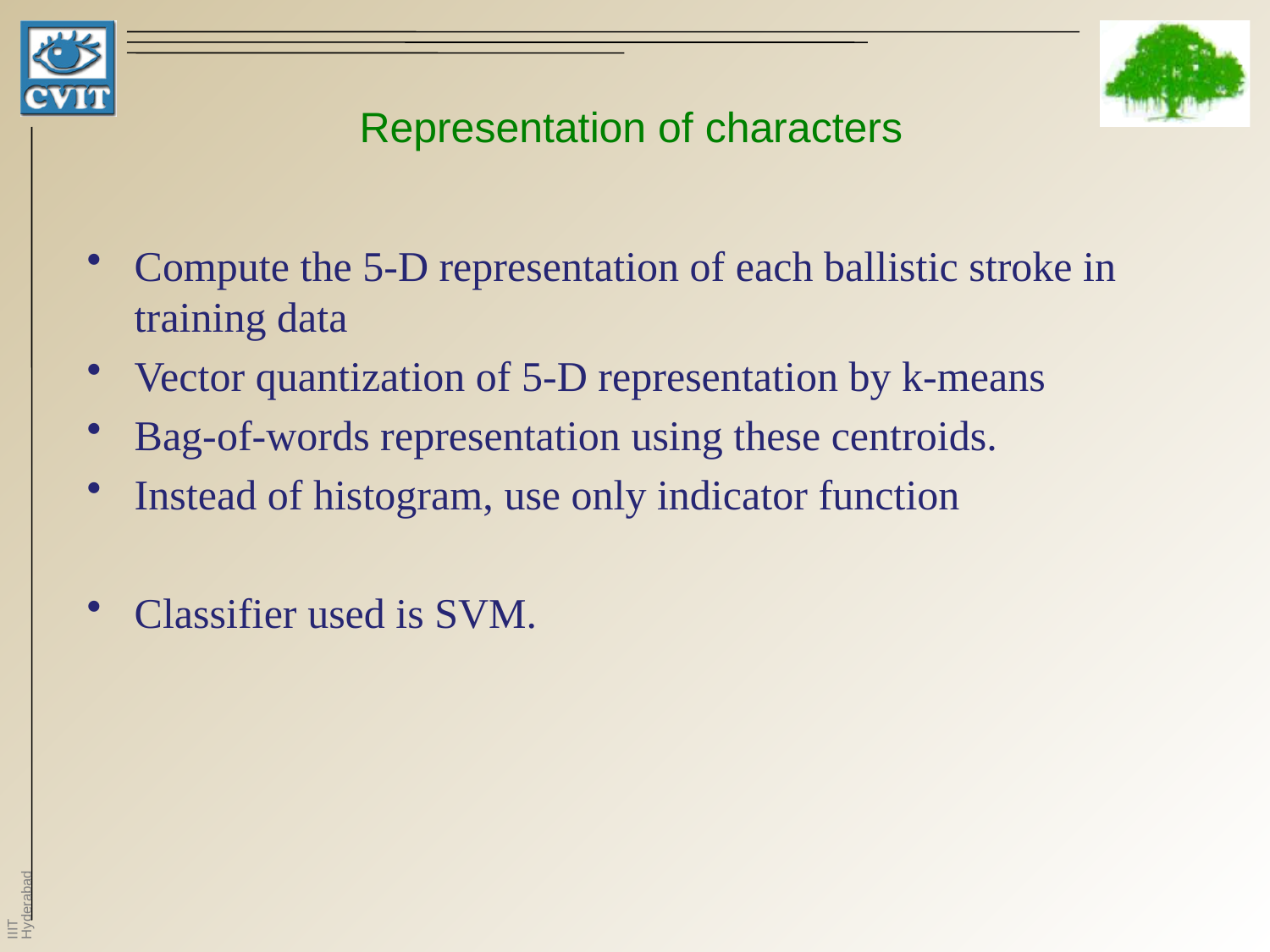

# Representation of characters
Compute the 5-D representation of each ballistic stroke in training data
Vector quantization of 5-D representation by k-means
Bag-of-words representation using these centroids.
Instead of histogram, use only indicator function

Classifier used is SVM.